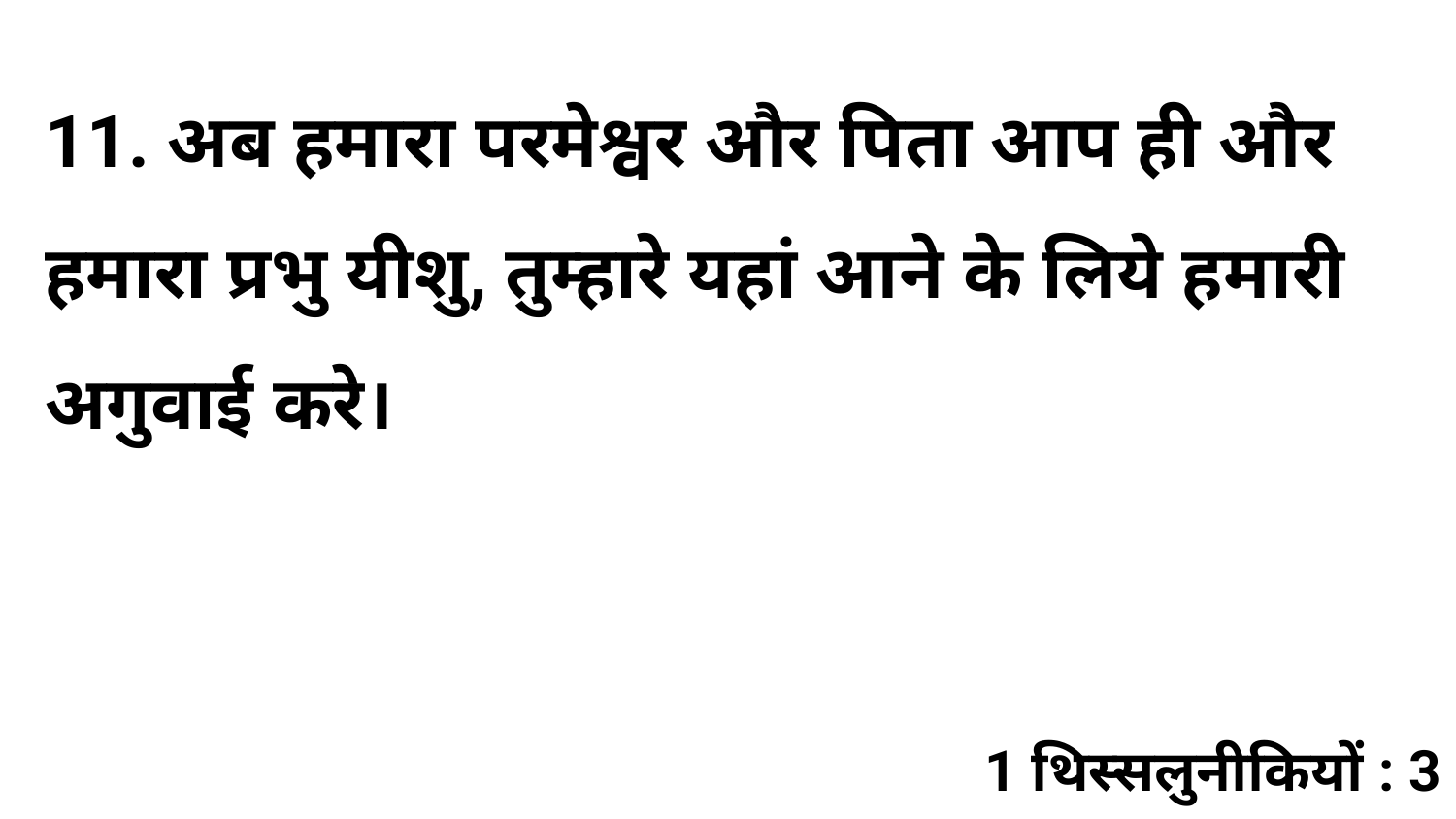

11. अब हमारा परमेश्वर और पिता आप ही और हमारा प्रभु यीशु, तुम्हारे यहां आने के लिये हमारी अगुवाई करे।
1 थिस्सलुनीकियों : 3